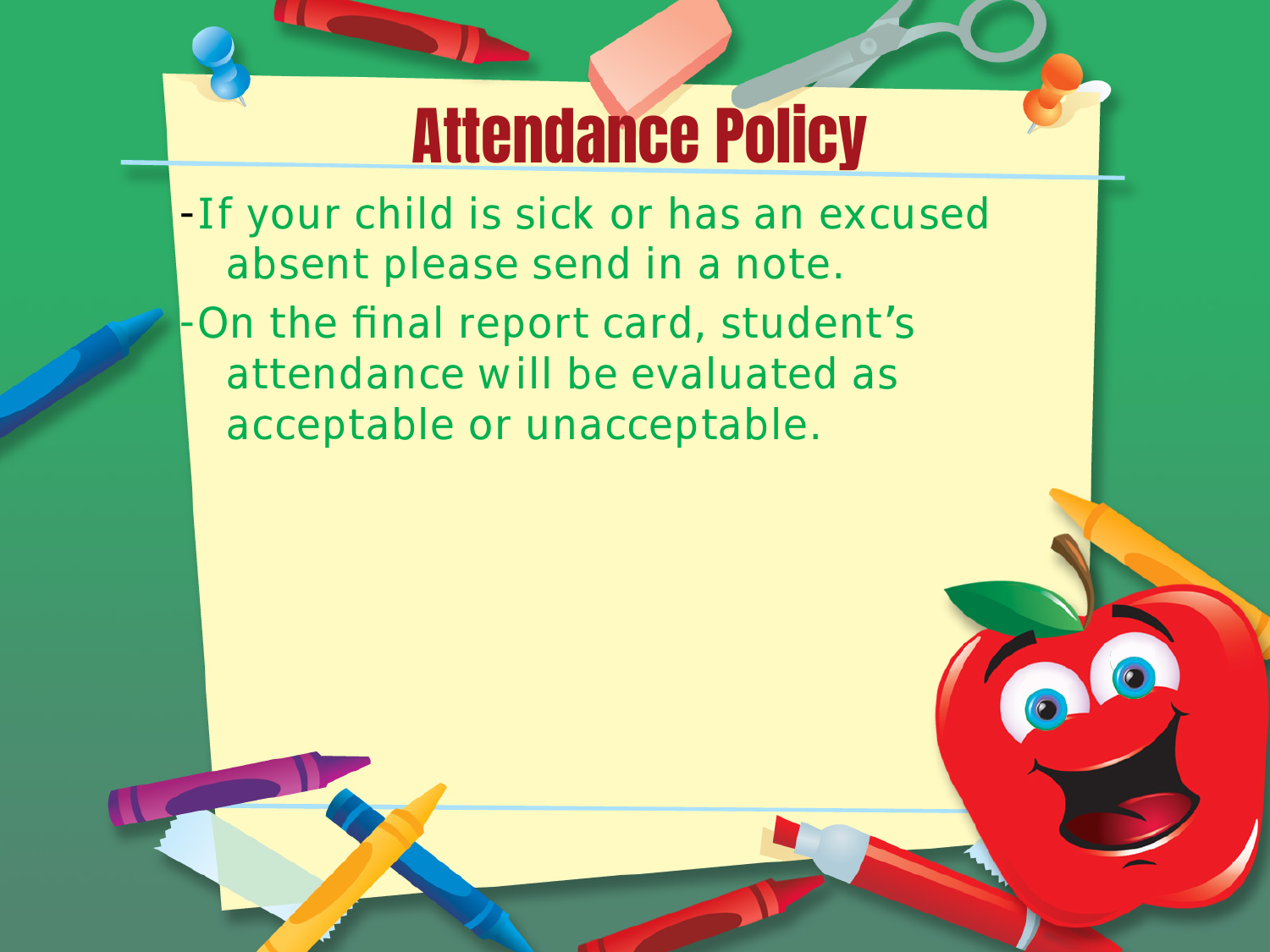

# Attendance Policy
-If your child is sick or has an excused absent please send in a note.
-On the final report card, student’s attendance will be evaluated as acceptable or unacceptable.